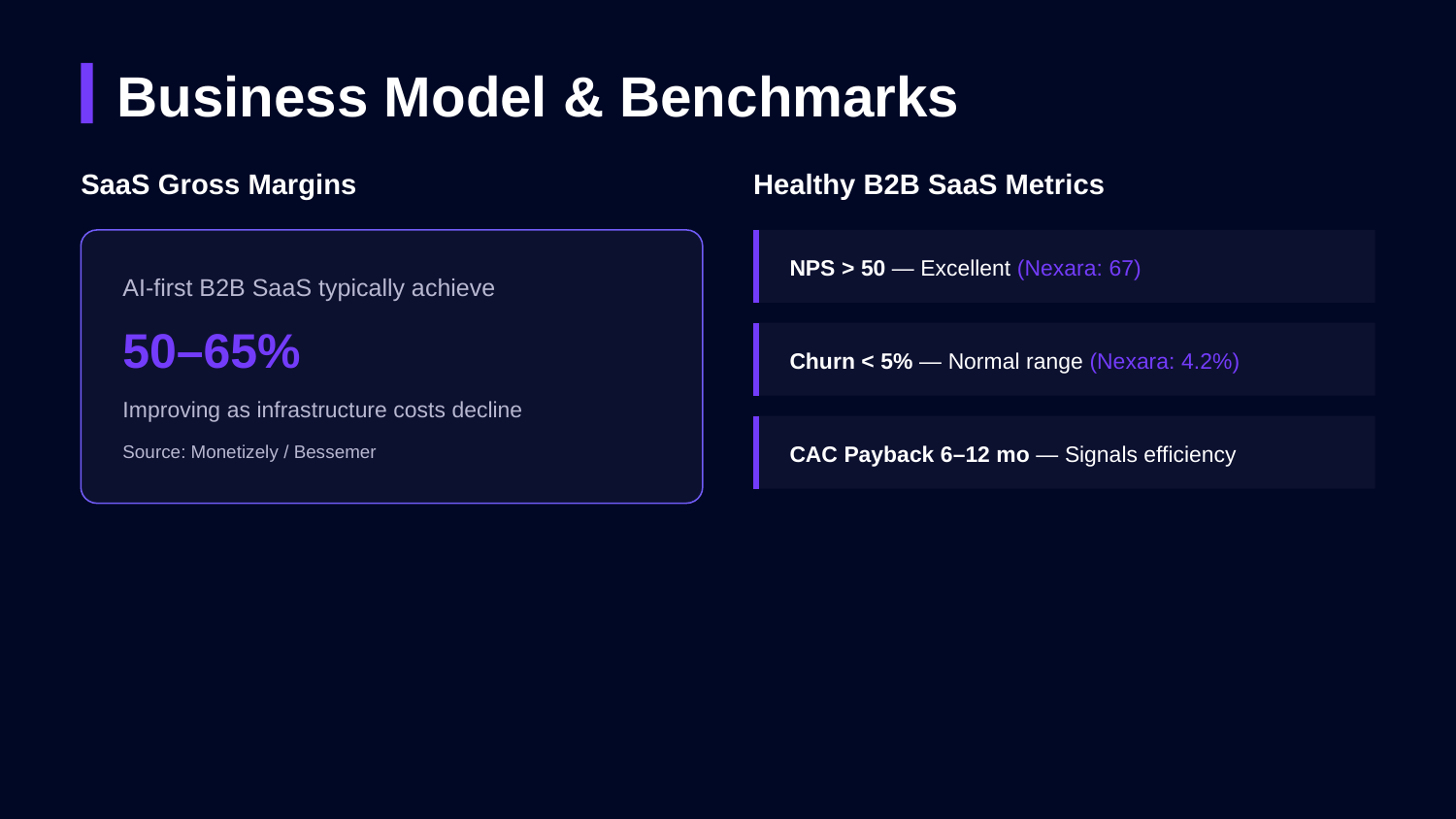

Business Model & Benchmarks

SaaS Gross Margins
Healthy B2B SaaS Metrics

NPS > 50 — Excellent (Nexara: 67)
AI-first B2B SaaS typically achieve
50–65%

Churn < 5% — Normal range (Nexara: 4.2%)
Improving as infrastructure costs decline

Source: Monetizely / Bessemer
CAC Payback 6–12 mo — Signals efficiency